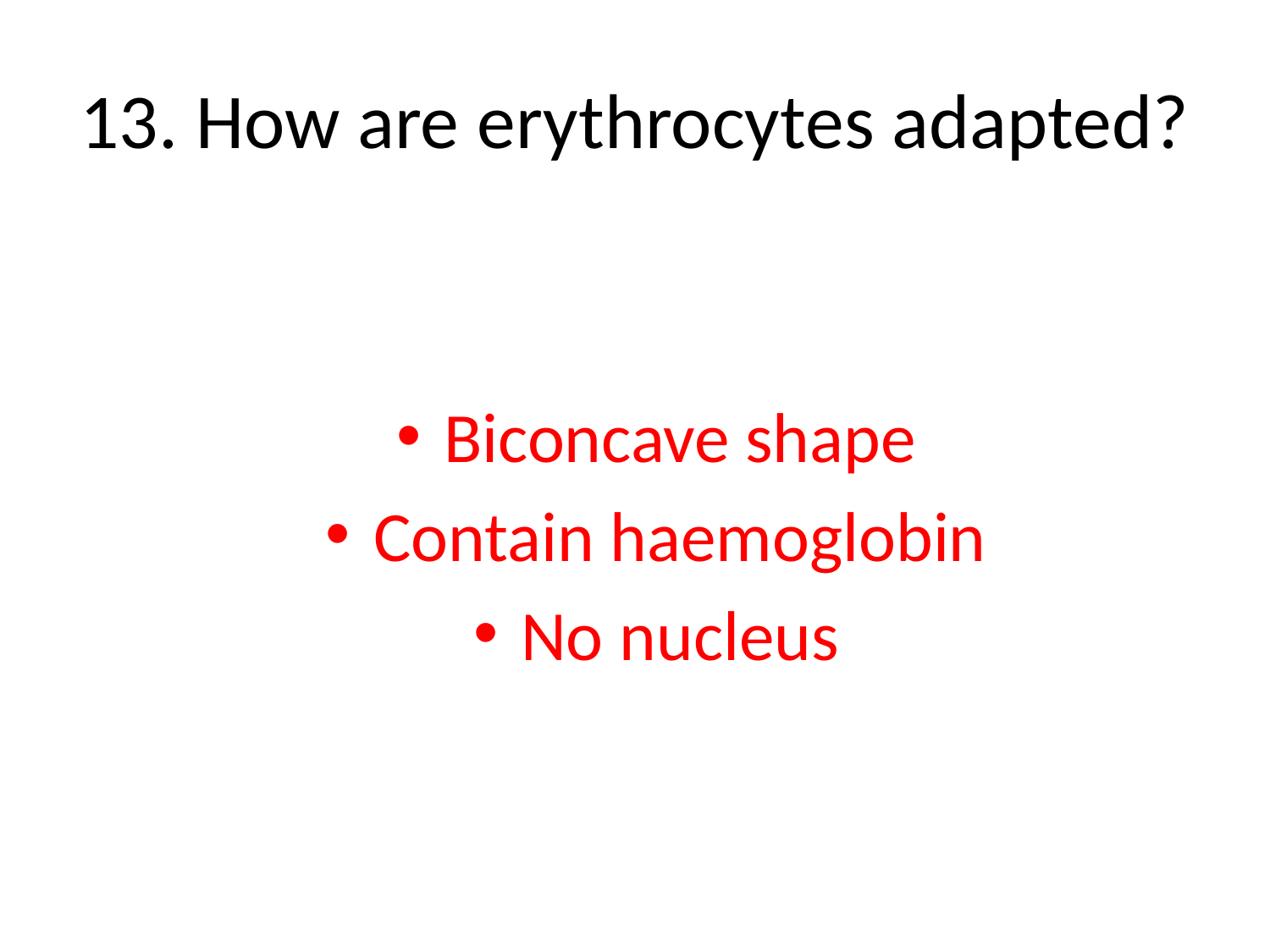

# 13. How are erythrocytes adapted?
Biconcave shape
Contain haemoglobin
No nucleus